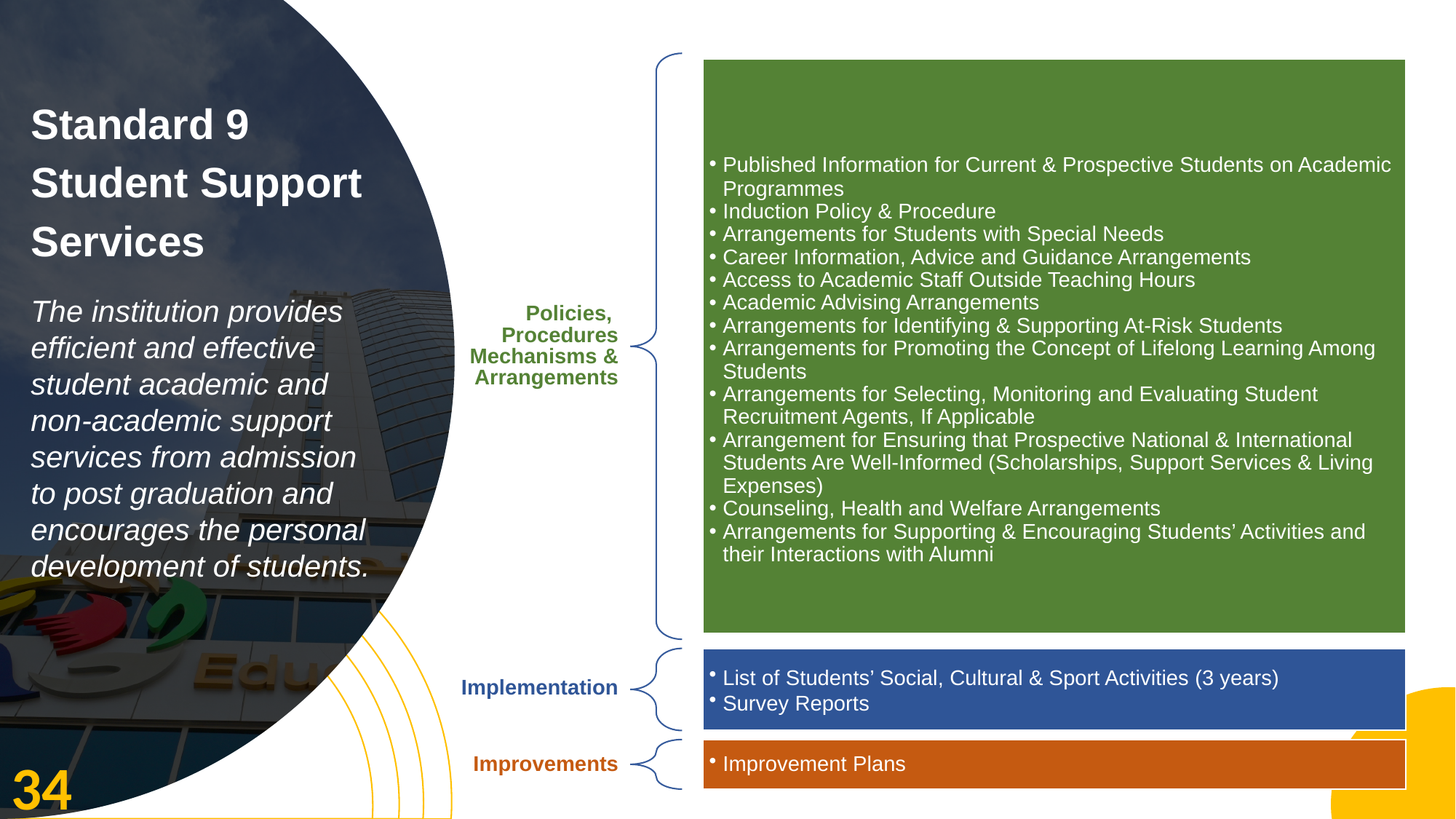

Policies,
Procedures
Mechanisms &
Arrangements

Published Information for Current & Prospective Students on Academic Programmes
Induction Policy & Procedure
Arrangements for Students with Special Needs
Career Information, Advice and Guidance Arrangements
Access to Academic Staff Outside Teaching Hours
Academic Advising Arrangements
Arrangements for Identifying & Supporting At-Risk Students
Arrangements for Promoting the Concept of Lifelong Learning Among Students
Arrangements for Selecting, Monitoring and Evaluating Student Recruitment Agents, If Applicable
Arrangement for Ensuring that Prospective National & International Students Are Well-Informed (Scholarships, Support Services & Living Expenses)
Counseling, Health and Welfare Arrangements
Arrangements for Supporting & Encouraging Students’ Activities and their Interactions with Alumni
Implementation
List of Students’ Social, Cultural & Sport Activities (3 years)
Survey Reports
 Improvements
Improvement Plans

Standard 9 Student Support Services
The institution provides efficient and effective student academic and non-academic support services from admission to post graduation and encourages the personal development of students.